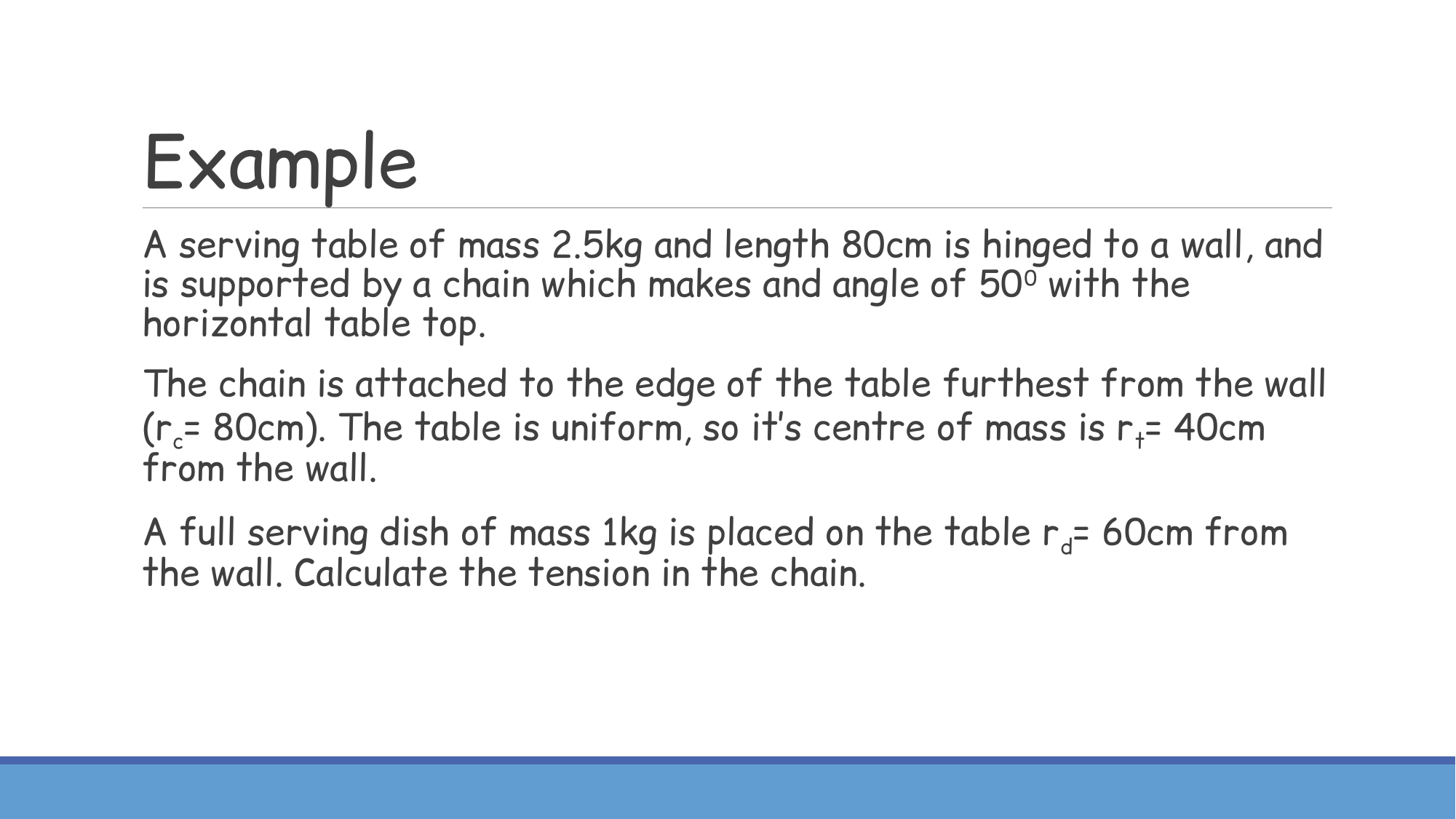

# Example
A serving table of mass 2.5kg and length 80cm is hinged to a wall, and is supported by a chain which makes and angle of 500 with the horizontal table top.
The chain is attached to the edge of the table furthest from the wall (rc= 80cm). The table is uniform, so it’s centre of mass is rt= 40cm from the wall.
A full serving dish of mass 1kg is placed on the table rd= 60cm from the wall. Calculate the tension in the chain.